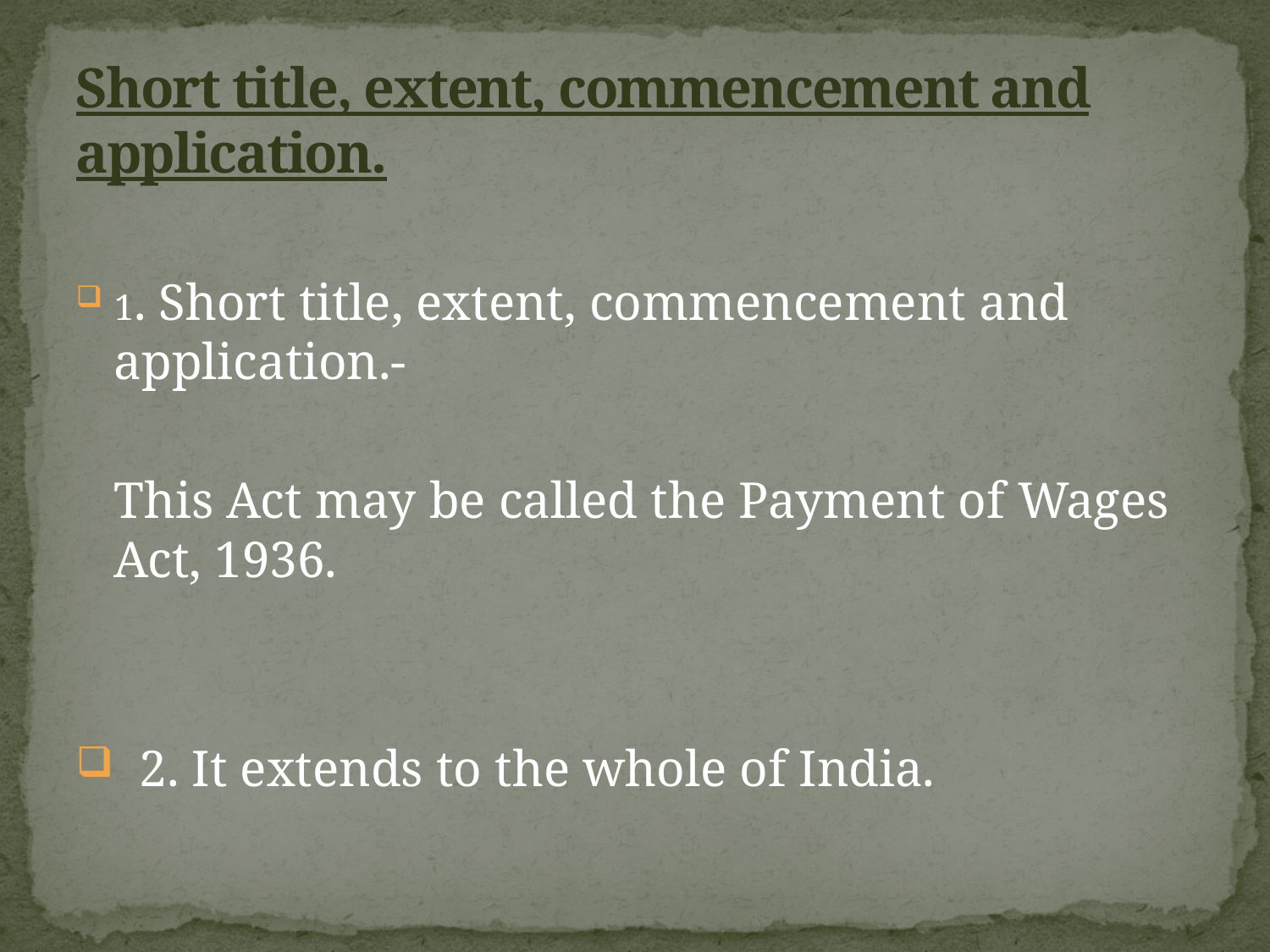

# Short title, extent, commencement and application.

1. Short title, extent, commencement and application.-

	This Act may be called the Payment of Wages Act, 1936.

2. It extends to the whole of India.